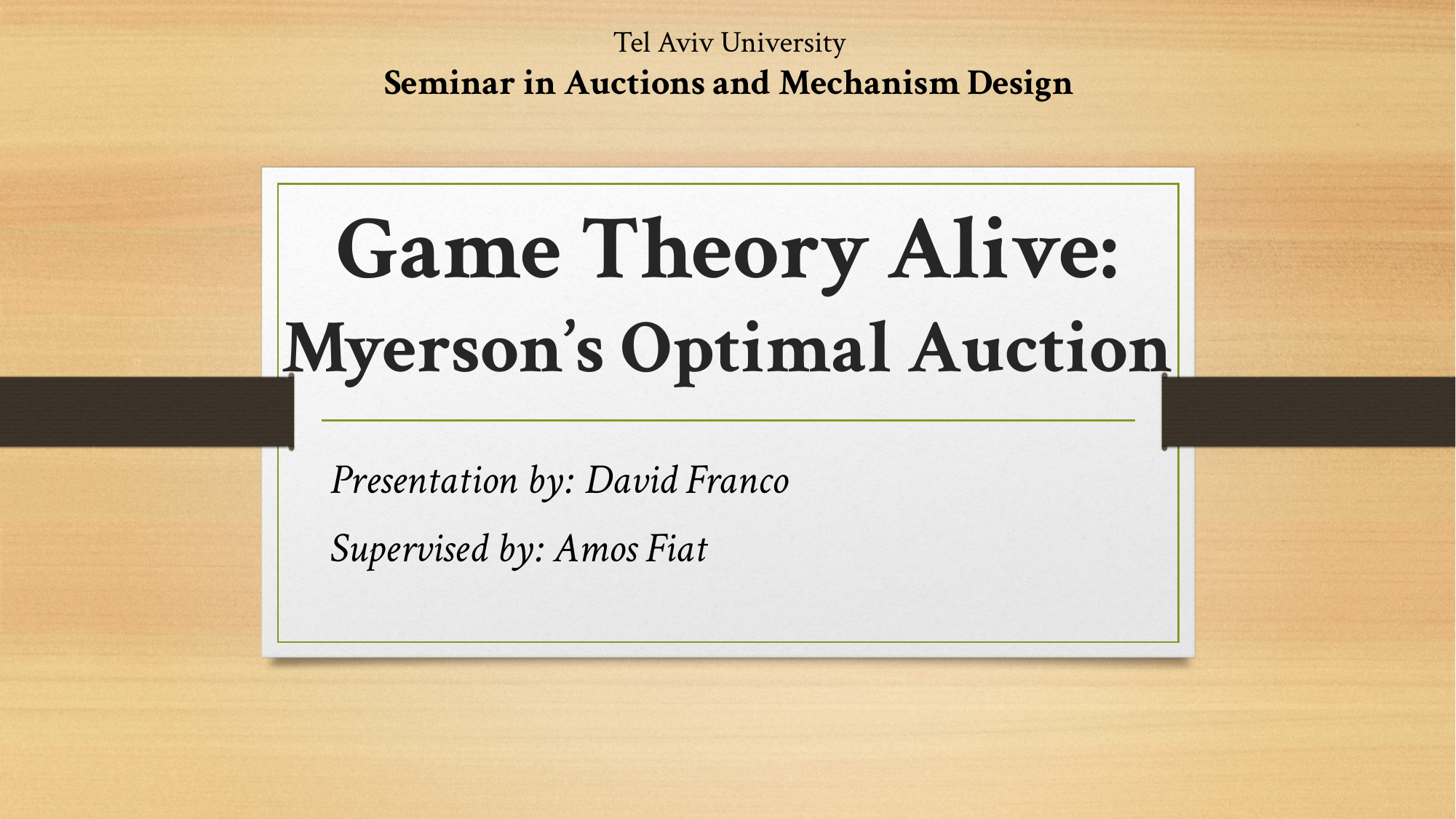

Tel Aviv University
Seminar in Auctions and Mechanism Design
# Game Theory Alive: Myerson’s Optimal Auction
Presentation by: David Franco
Supervised by: Amos Fiat